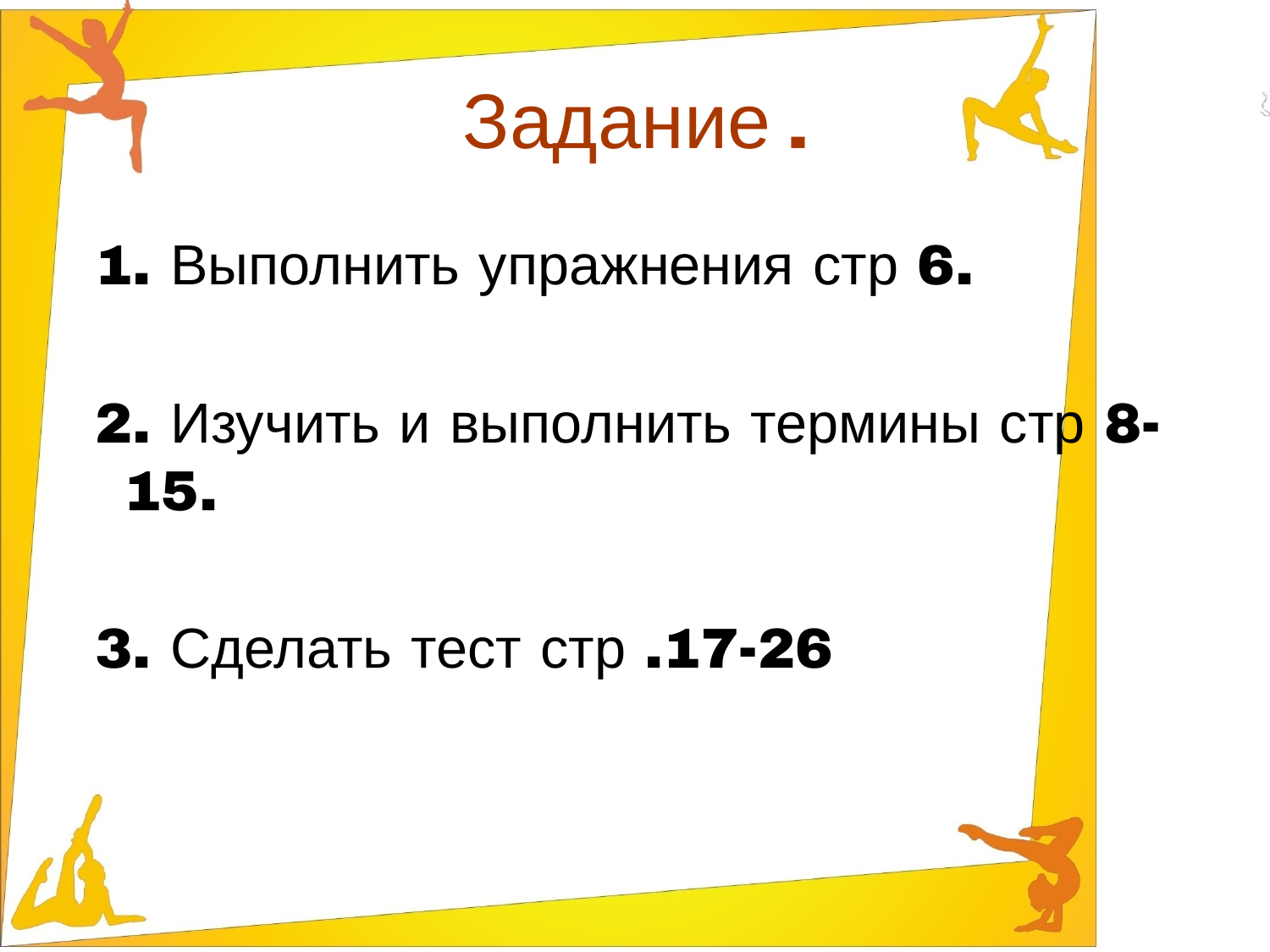

# Задание .
 1. Выполнить упражнения стр 6.

 2. Изучить и выполнить термины стр 8-15.

 3. Сделать тест стр .17-26